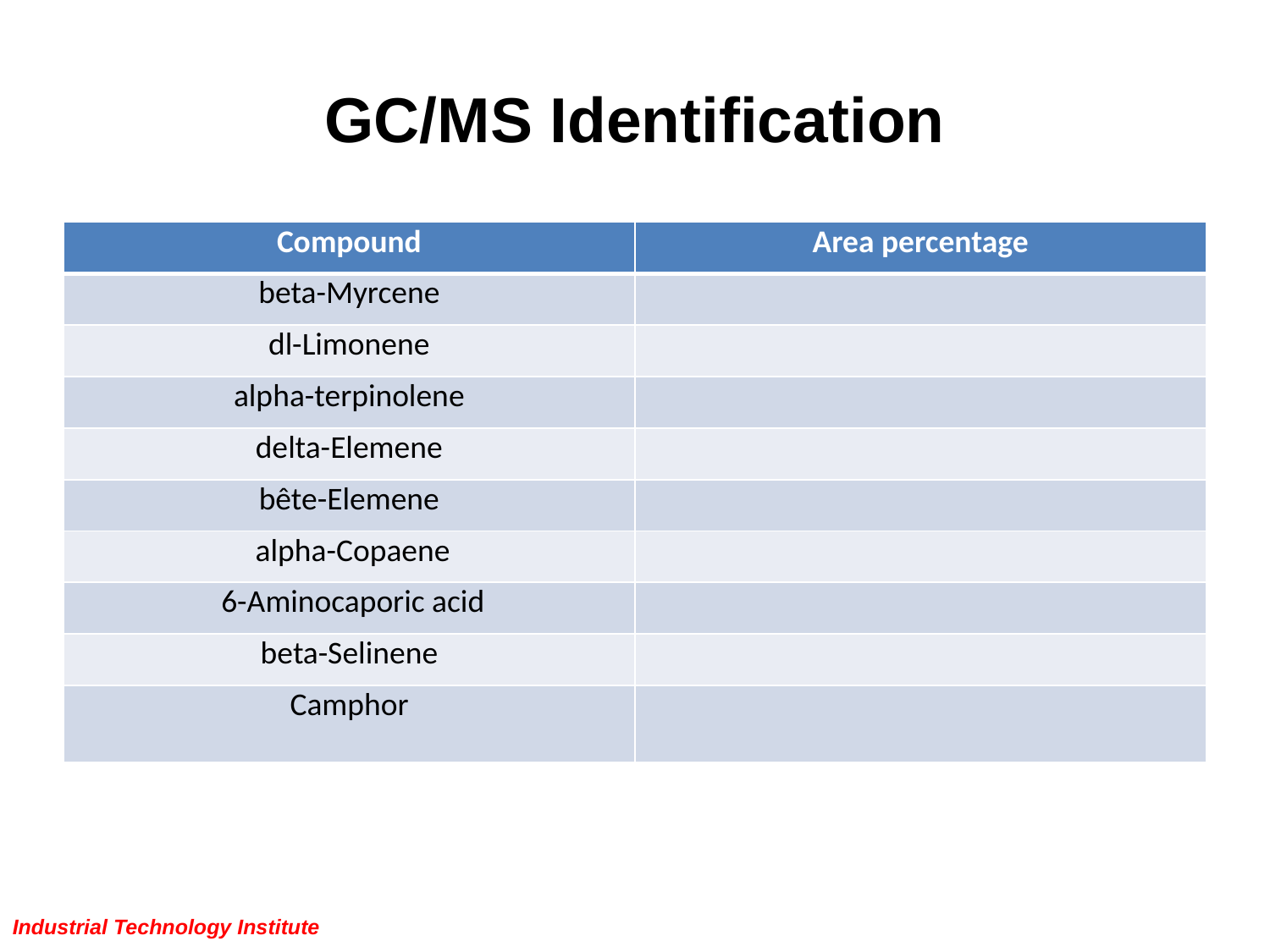

# GC/MS Identification
| Compound | Area percentage |
| --- | --- |
| beta-Myrcene |  |
| dl-Limonene |  |
| alpha-terpinolene |  |
| delta-Elemene |  |
| bête-Elemene |  |
| alpha-Copaene |  |
| 6-Aminocaporic acid |  |
| beta-Selinene |  |
| Camphor |  |
Industrial Technology Institute